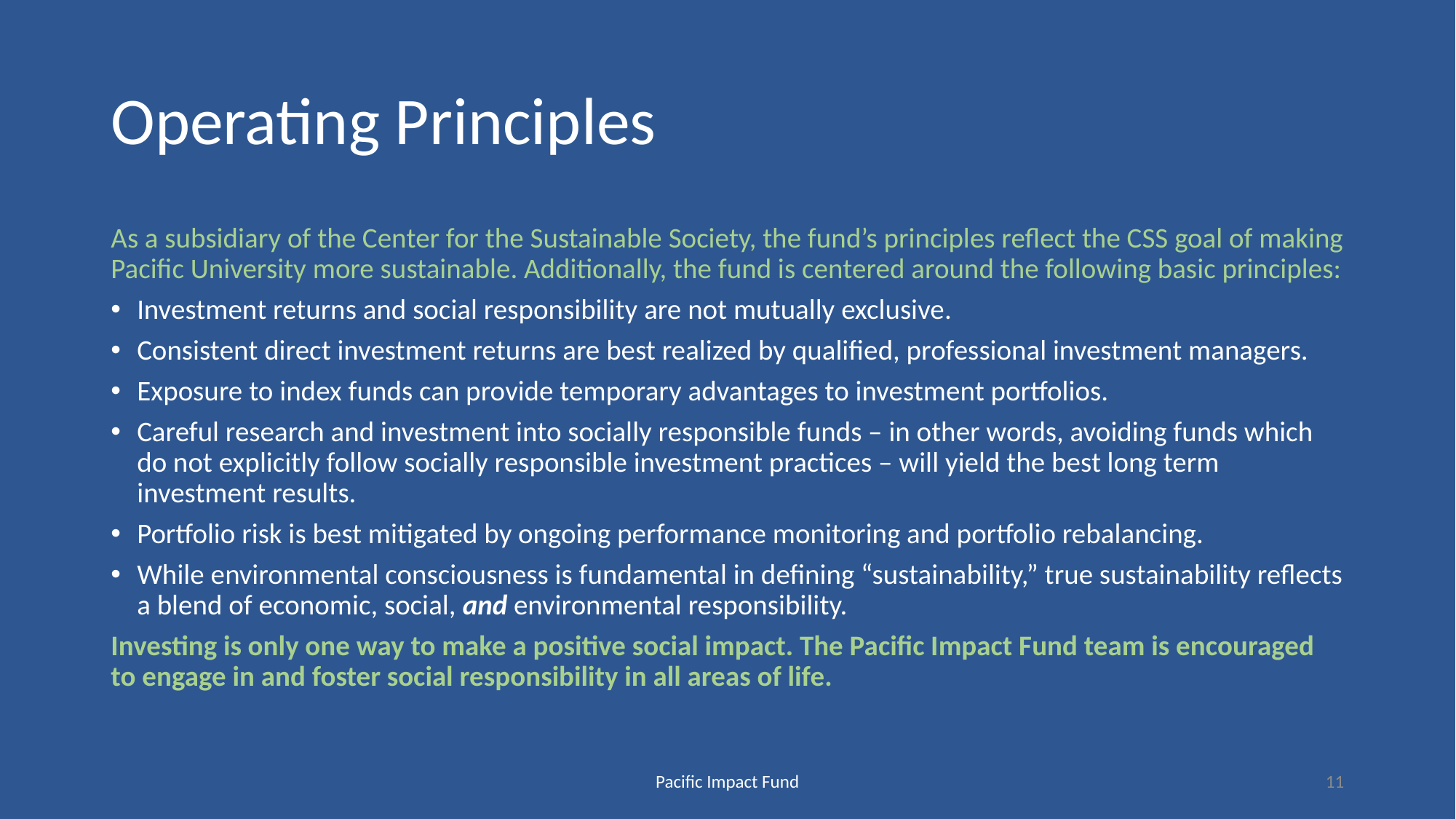

# Operating Principles
As a subsidiary of the Center for the Sustainable Society, the fund’s principles reflect the CSS goal of making Pacific University more sustainable. Additionally, the fund is centered around the following basic principles:
Investment returns and social responsibility are not mutually exclusive.
Consistent direct investment returns are best realized by qualified, professional investment managers.
Exposure to index funds can provide temporary advantages to investment portfolios.
Careful research and investment into socially responsible funds – in other words, avoiding funds which do not explicitly follow socially responsible investment practices – will yield the best long term investment results.
Portfolio risk is best mitigated by ongoing performance monitoring and portfolio rebalancing.
While environmental consciousness is fundamental in defining “sustainability,” true sustainability reflects a blend of economic, social, and environmental responsibility.
Investing is only one way to make a positive social impact. The Pacific Impact Fund team is encouraged to engage in and foster social responsibility in all areas of life.

Pacific Impact Fund
11